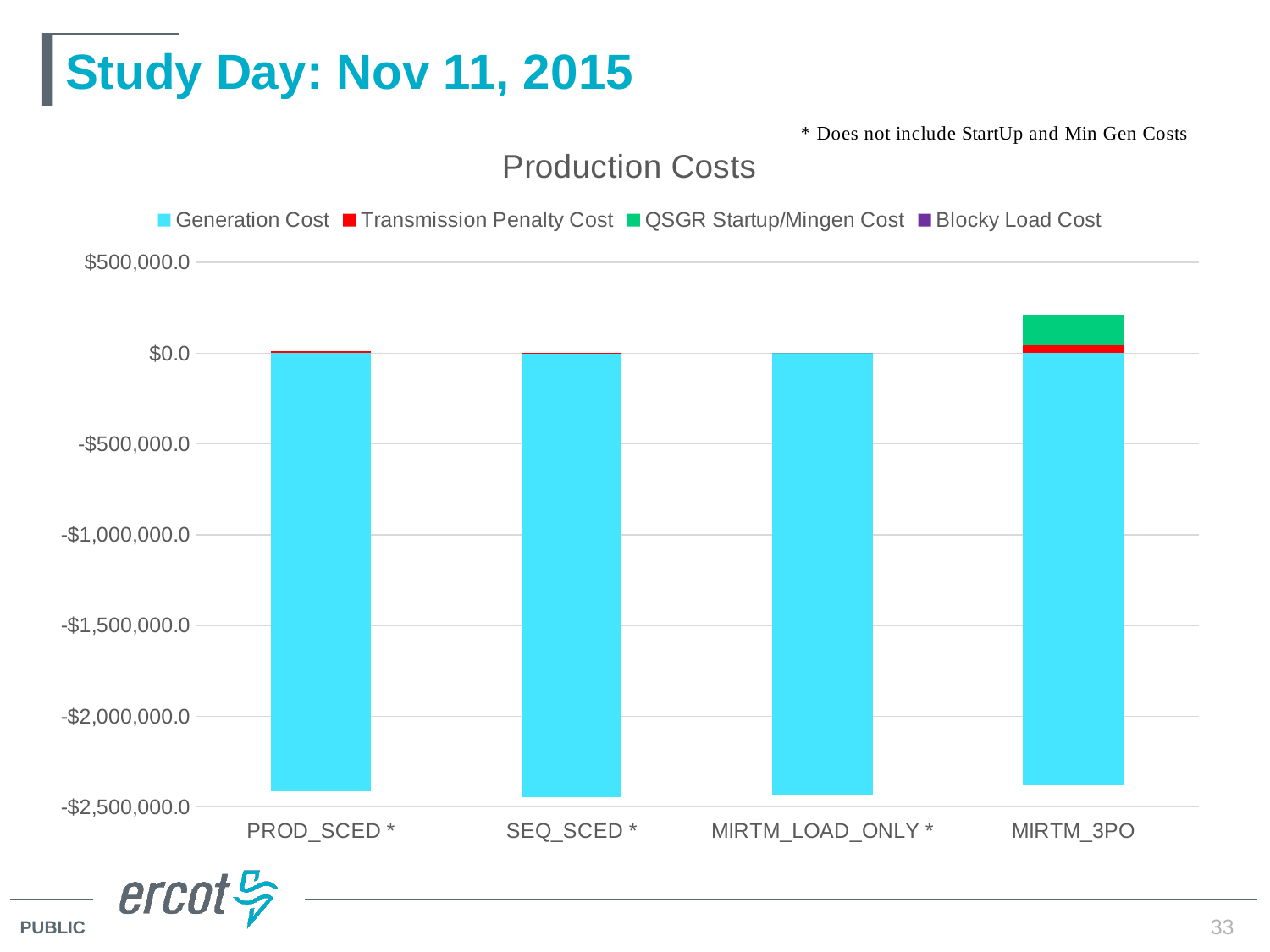

# Study Day: Nov 11, 2015

### Chart: Production Costs

| Category | Generation Cost | Transmission Penalty Cost | QSGR Startup/Mingen Cost | Blocky Load Cost |
|---|---|---|---|---|
| PROD_SCED * | -2414334.8031 | 9858.3333 | 0.0 | 0.0 |
| SEQ_SCED * | -2446877.2077 | 0.081 | 0.0 | 0.0 |
| MIRTM_LOAD_ONLY * | -2435333.4584 | 0.0 | 0.0 | 0.0 |
| MIRTM_3PO | -2380936.6978 | 43962.9929 | 169257.6689 | 0.0 |
33